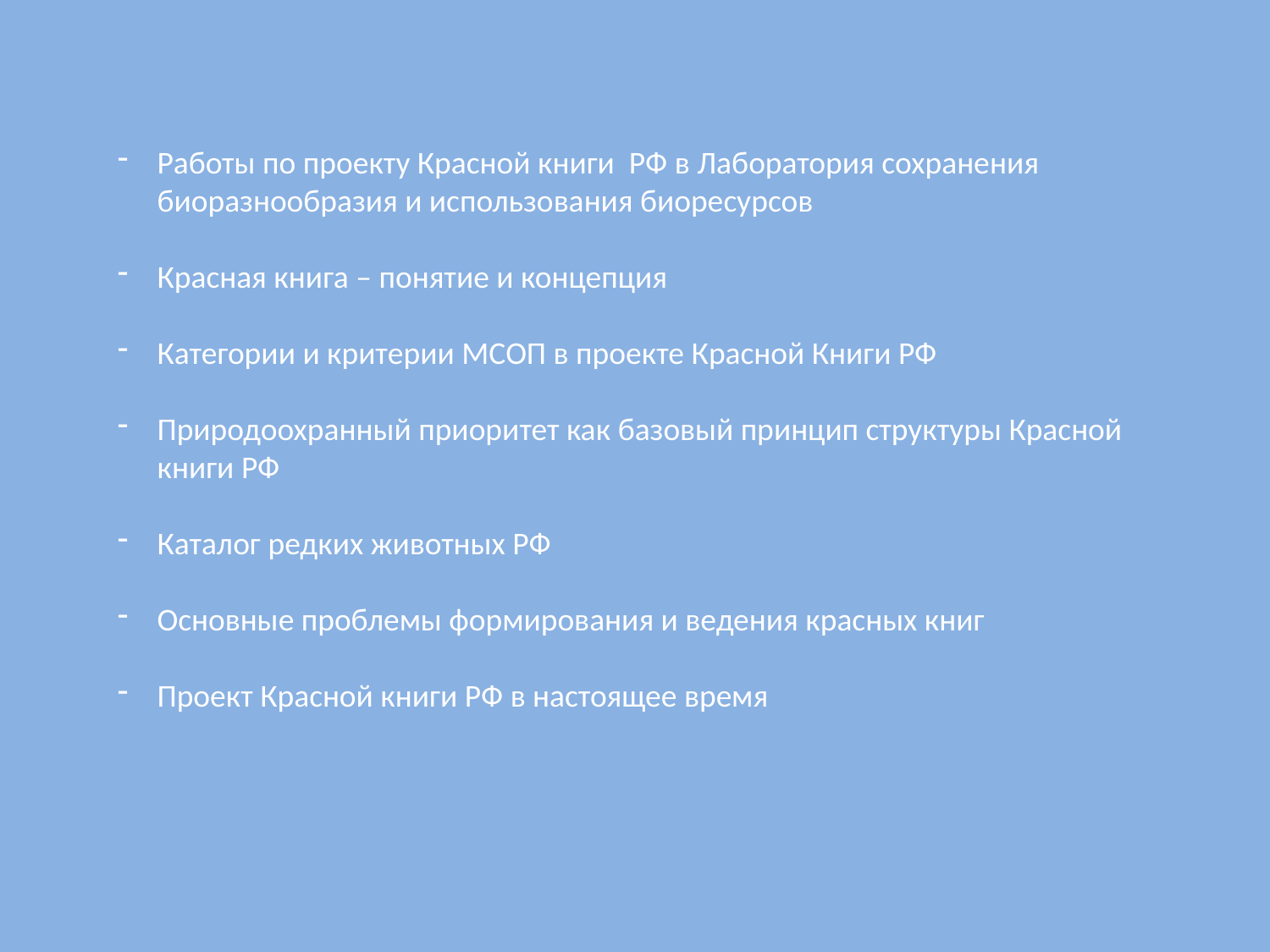

Работы по проекту Красной книги  РФ в Лаборатория сохранения биоразнообразия и использования биоресурсов

Красная книга – понятие и концепция

Категории и критерии МСОП в проекте Красной Книги РФ

Природоохранный приоритет как базовый принцип структуры Красной книги РФ

Каталог редких животных РФ

Основные проблемы формирования и ведения красных книг

Проект Красной книги РФ в настоящее время